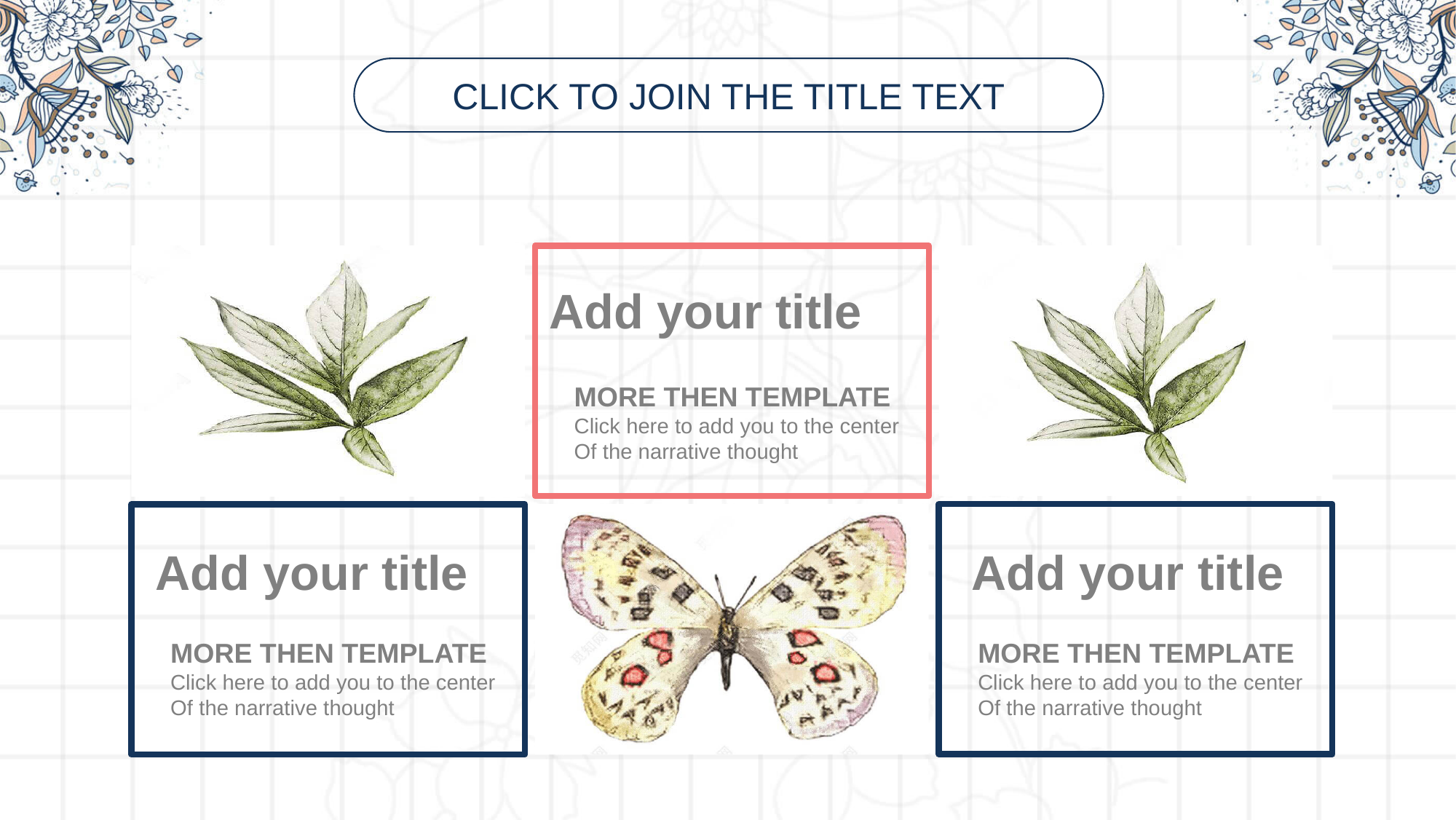

Click to join the title text

Add your title
MORE THEN TEMPLATE
Click here to add you to the center
Of the narrative thought

Add your title
Add your title
MORE THEN TEMPLATE
Click here to add you to the center
Of the narrative thought
MORE THEN TEMPLATE
Click here to add you to the center
Of the narrative thought